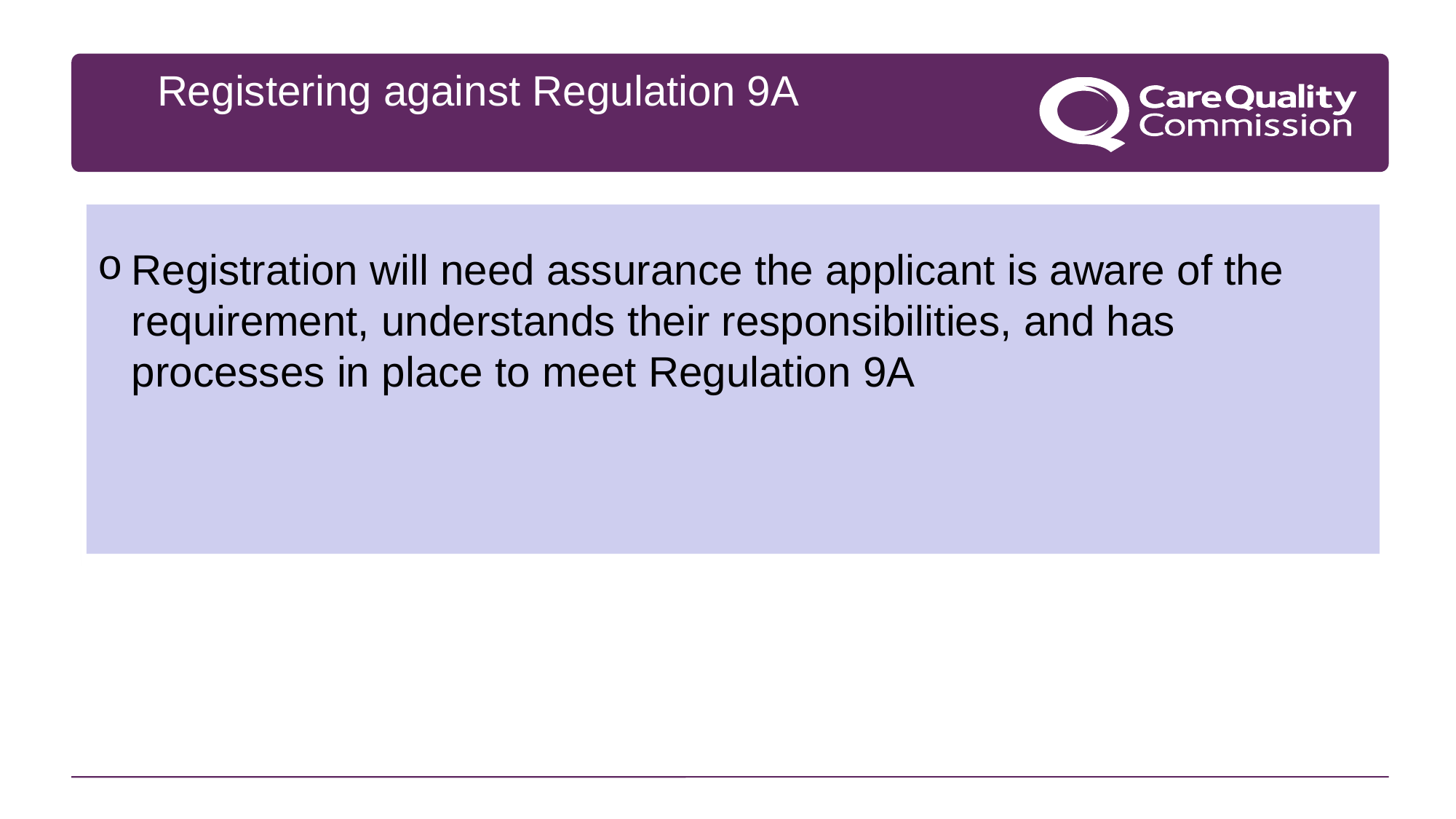

Registering against Regulation 9A

Registration will need assurance the applicant is aware of the requirement, understands their responsibilities, and has processes in place to meet Regulation 9A